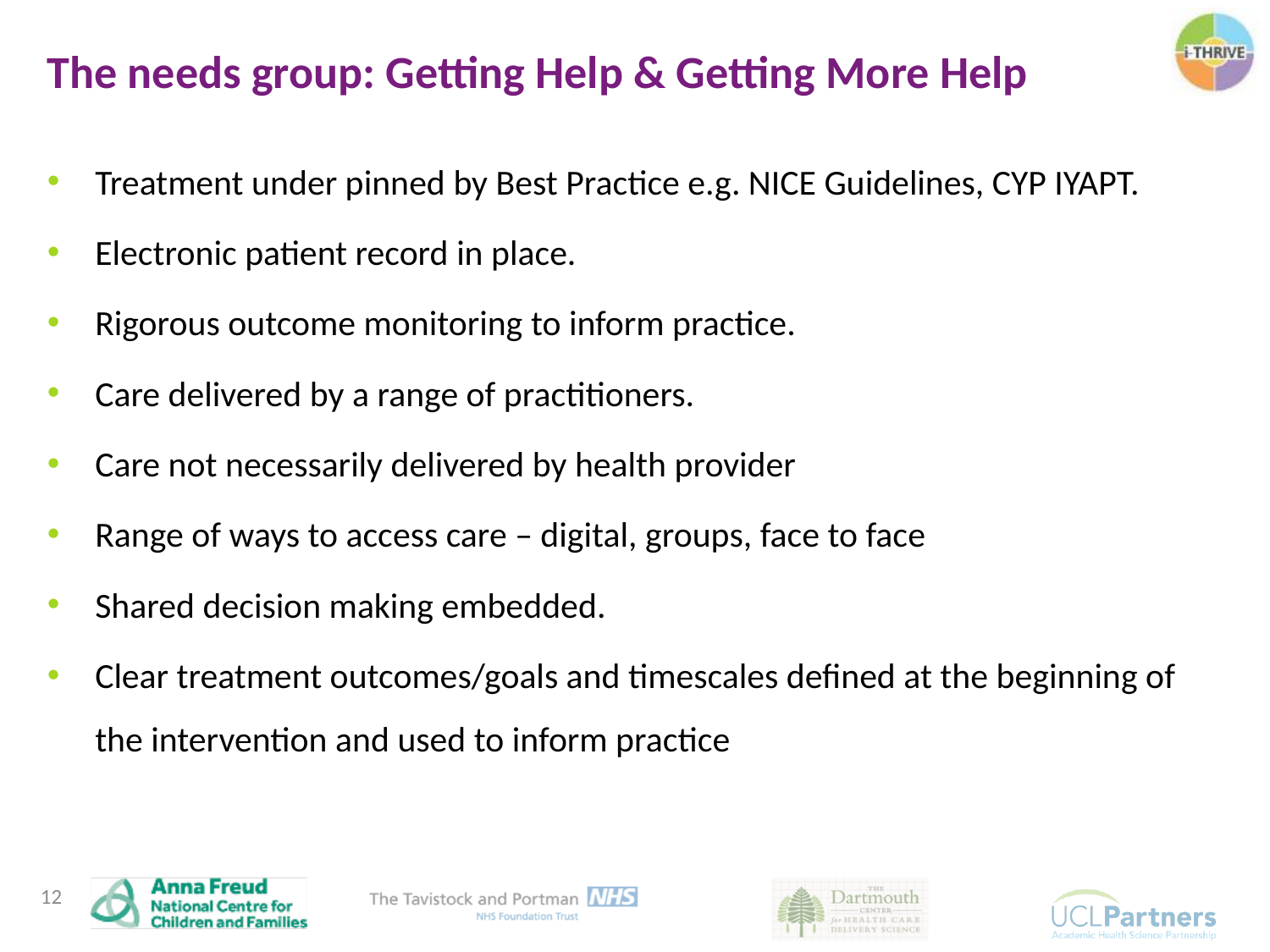

The needs group: Getting Help & Getting More Help
Treatment under pinned by Best Practice e.g. NICE Guidelines, CYP IYAPT.
Electronic patient record in place.
Rigorous outcome monitoring to inform practice.
Care delivered by a range of practitioners.
Care not necessarily delivered by health provider
Range of ways to access care – digital, groups, face to face
Shared decision making embedded.
Clear treatment outcomes/goals and timescales defined at the beginning of the intervention and used to inform practice